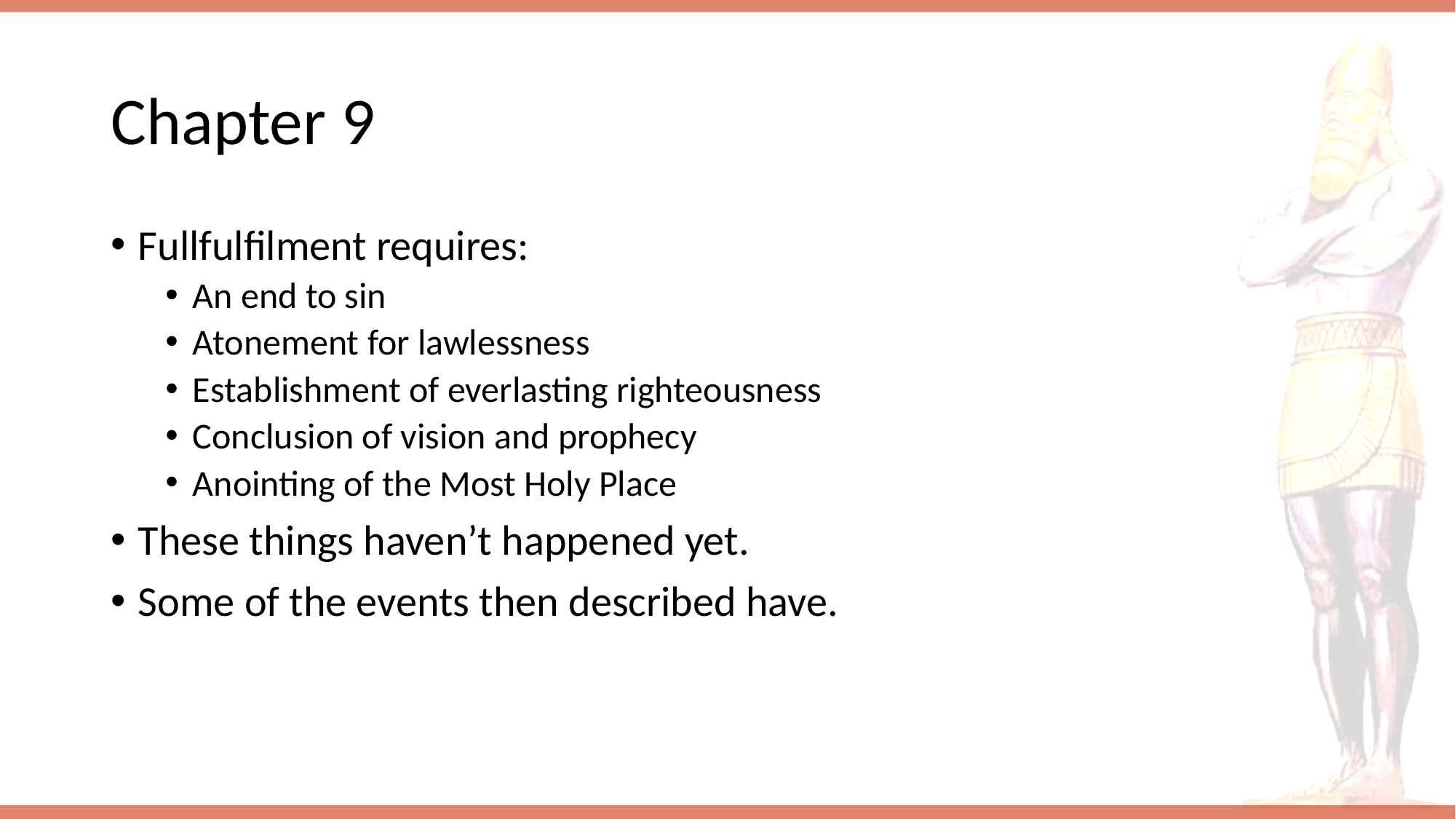

# Chapter 9
Fullfulfilment requires:
An end to sin
Atonement for lawlessness
Establishment of everlasting righteousness
Conclusion of vision and prophecy
Anointing of the Most Holy Place
These things haven’t happened yet.
Some of the events then described have.